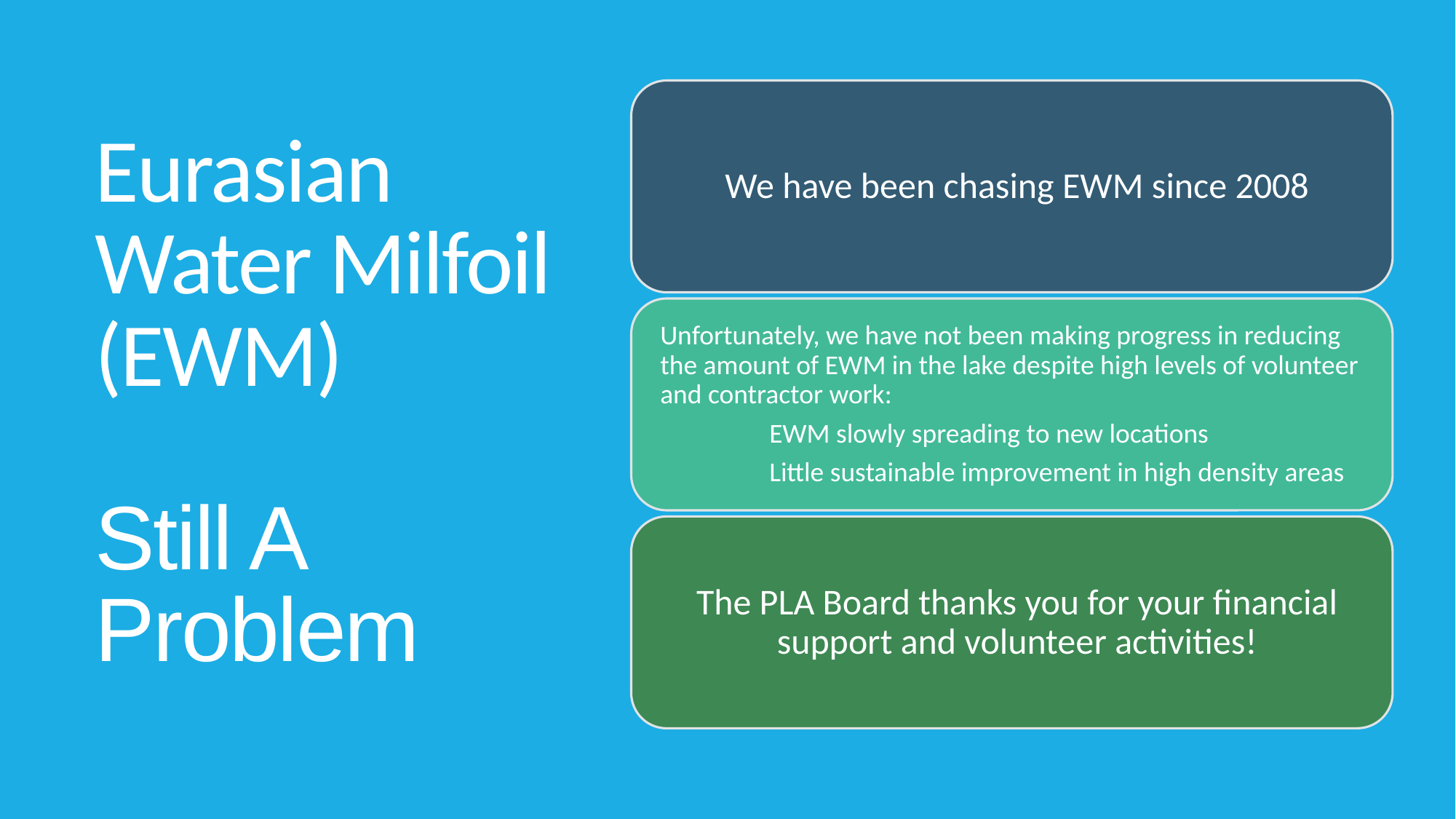

# Eurasian Water Milfoil (EWM) Still A Problem
We have been chasing EWM since 2008
Unfortunately, we have not been making progress in reducing the amount of EWM in the lake despite high levels of volunteer and contractor work:
	EWM slowly spreading to new locations
	Little sustainable improvement in high density areas
The PLA Board thanks you for your financial support and volunteer activities!